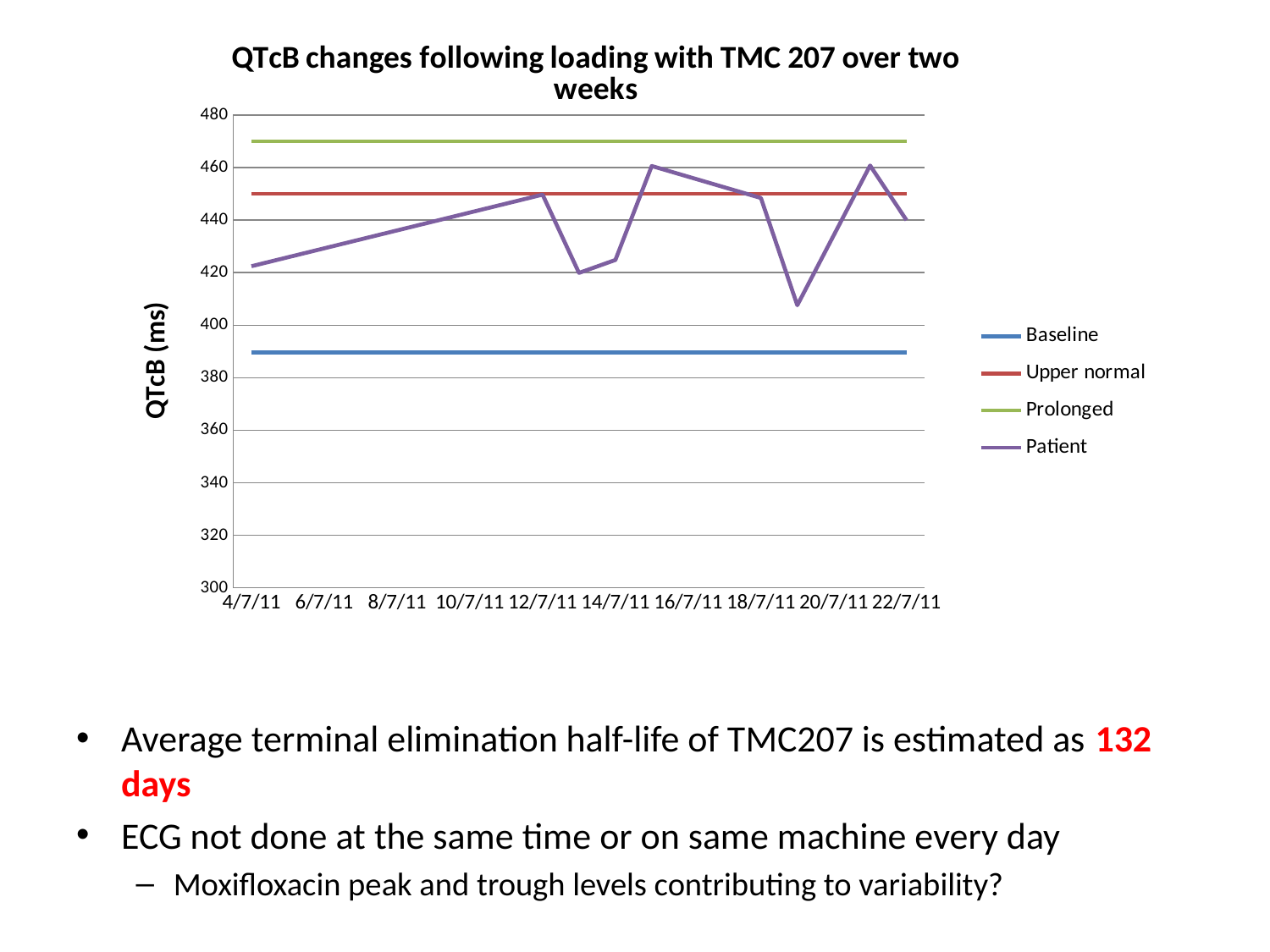

### Chart: QTcB changes following loading with TMC 207 over two weeks

| Category | Baseline | Upper normal | Prolonged | Patient |
|---|---|---|---|---|
| 40728.0 | 389.734952670829 | 450.0 | 470.0 | 422.4779450821479 |
| 40736.0 | 389.734952670829 | 450.0 | 470.0 | 449.7120149145932 |
| 40737.0 | 389.734952670829 | 450.0 | 470.0 | 419.9206274206272 |
| 40738.0 | 389.734952670829 | 450.0 | 470.0 | 424.8529157249604 |
| 40739.0 | 389.734952670829 | 450.0 | 470.0 | 460.6157905183237 |
| 40742.0 | 389.734952670829 | 450.0 | 470.0 | 448.446028728973 |
| 40743.0 | 389.734952670829 | 450.0 | 470.0 | 407.6197322920545 |
| 40745.0 | 389.734952670829 | 450.0 | 470.0 | 460.8176875690328 |
| 40746.0 | 389.734952670829 | 450.0 | 470.0 | 440.0 |
Average terminal elimination half-life of TMC207 is estimated as 132 days
ECG not done at the same time or on same machine every day
Moxifloxacin peak and trough levels contributing to variability?